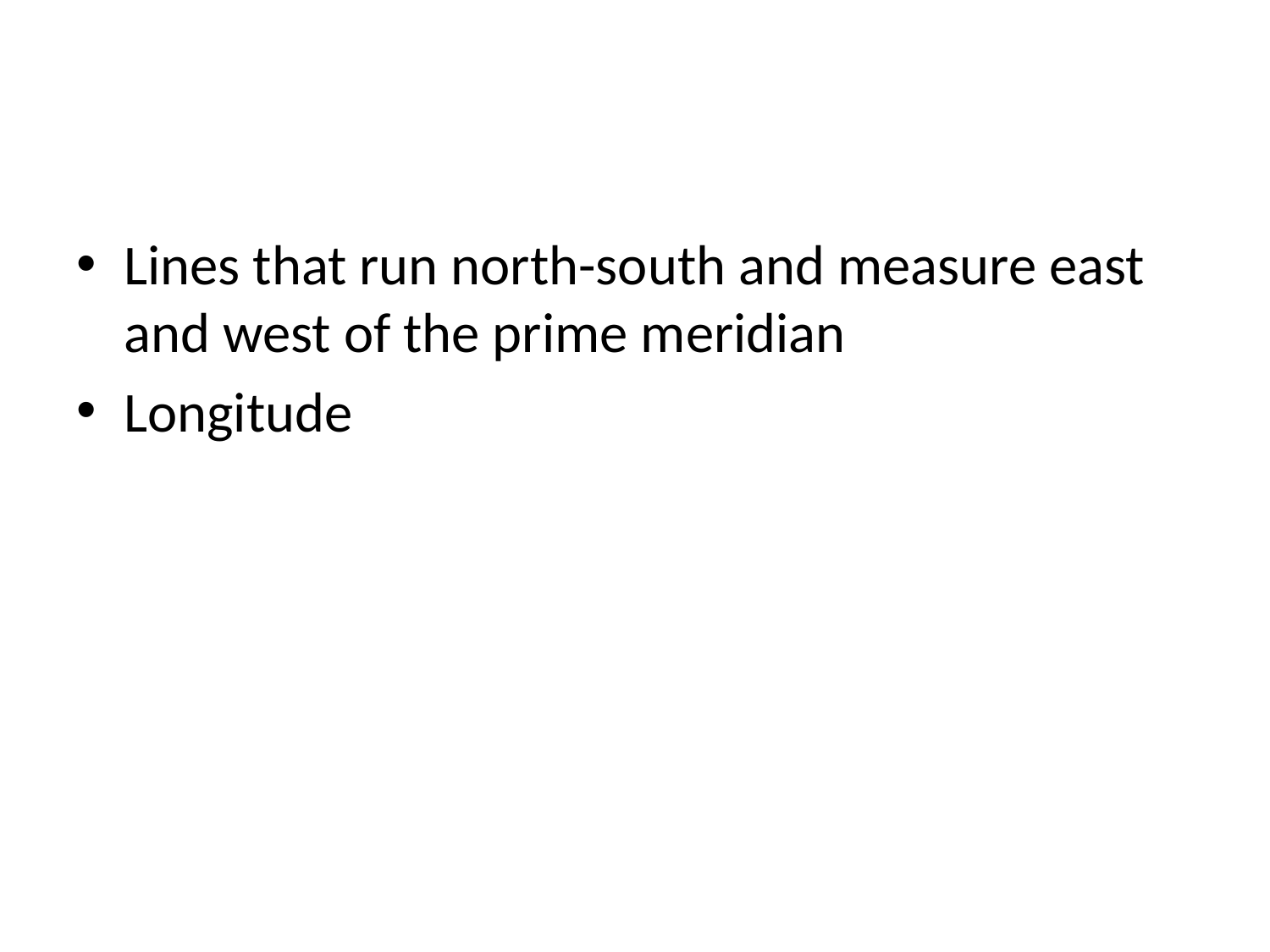

#
Lines that run north-south and measure east and west of the prime meridian
Longitude